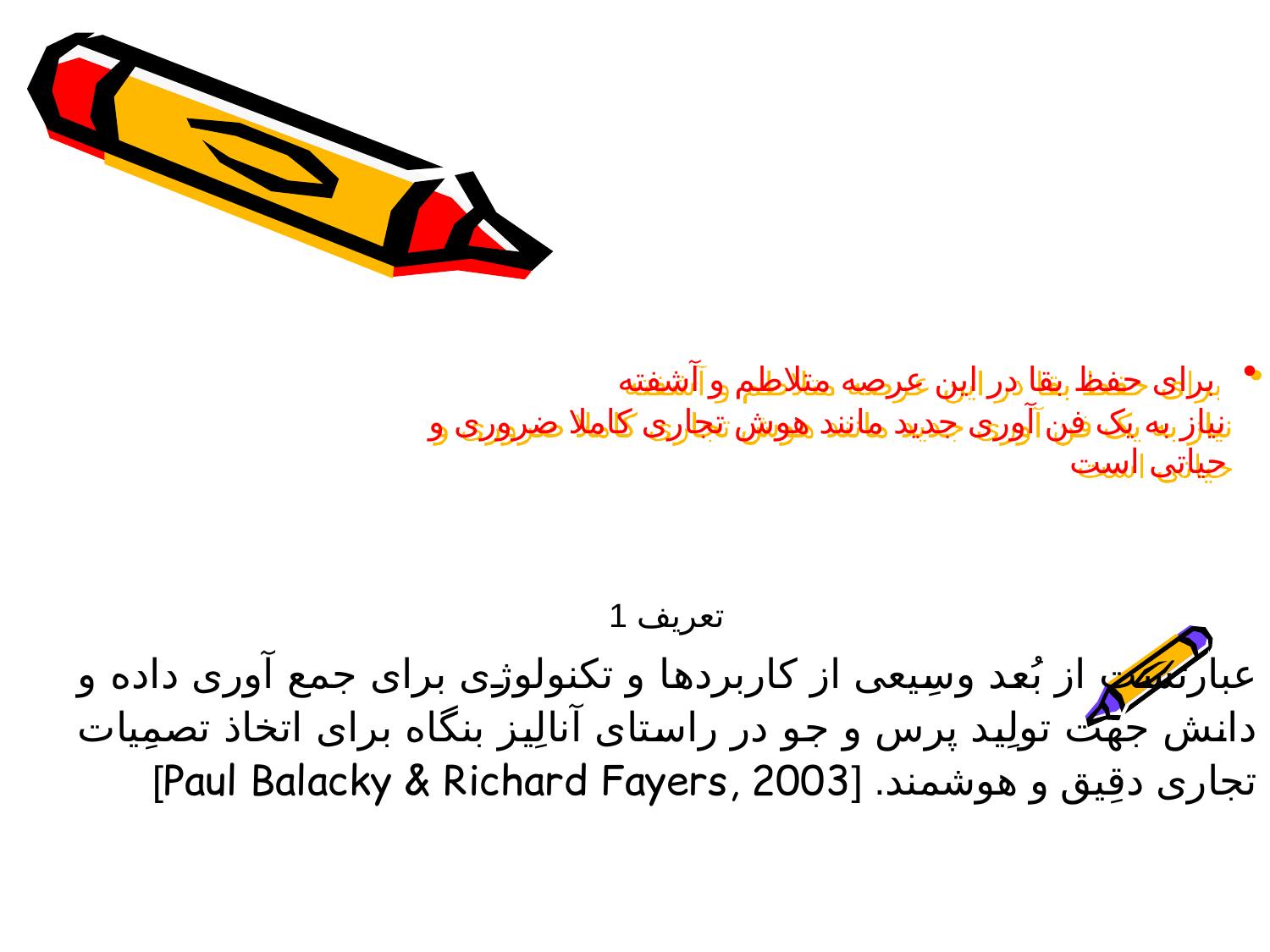

# برای حفظ بقا در این عرصه متلاطم و آشفته نیاز به یک فن آوری جدید مانند هوش تجاری کاملا ضروری و حیاتی است
تعریف 1
عبارتست از بُعد وسِيعی از کاربردها و تکنولوژی برای جمع آوری داده و دانش جهت تولِيد پرس و جو در راستای آنالِيز بنگاه برای اتخاذ تصمِيات تجاری دقِيق و هوشمند. [Paul Balacky & Richard Fayers, 2003]